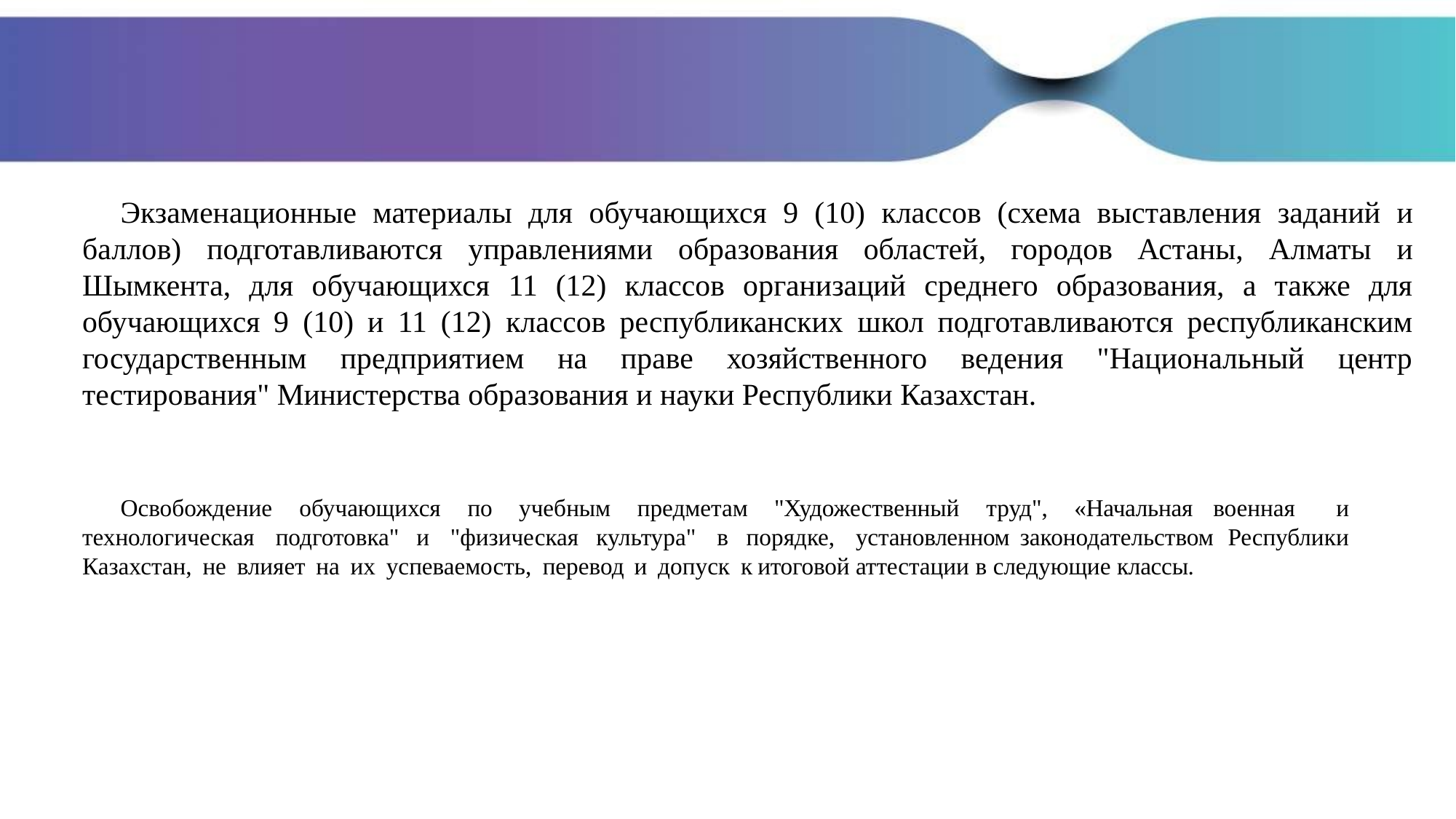

Экзаменационные материалы для обучающихся 9 (10) классов (схема выставления заданий и баллов)  подготавливаются  управлениями  образования  областей,  городов  Астаны,  Алматы  и Шымкента,  для  обучающихся  11  (12)  классов  организаций  среднего  образования,  а  также  для обучающихся 9 (10) и 11 (12) классов республиканских школ подготавливаются республиканским государственным   предприятием   на   праве   хозяйственного   ведения   "Национальный   центр тестирования" Министерства образования и науки Республики Казахстан.

Освобождение обучающихся по учебным предметам "Художественный труд", «Начальная военная  и технологическая  подготовка" и  "физическая культура"  в порядке,  установленном законодательством Республики Казахстан, не влияет на их успеваемость, перевод и допуск к итоговой аттестации в следующие классы.